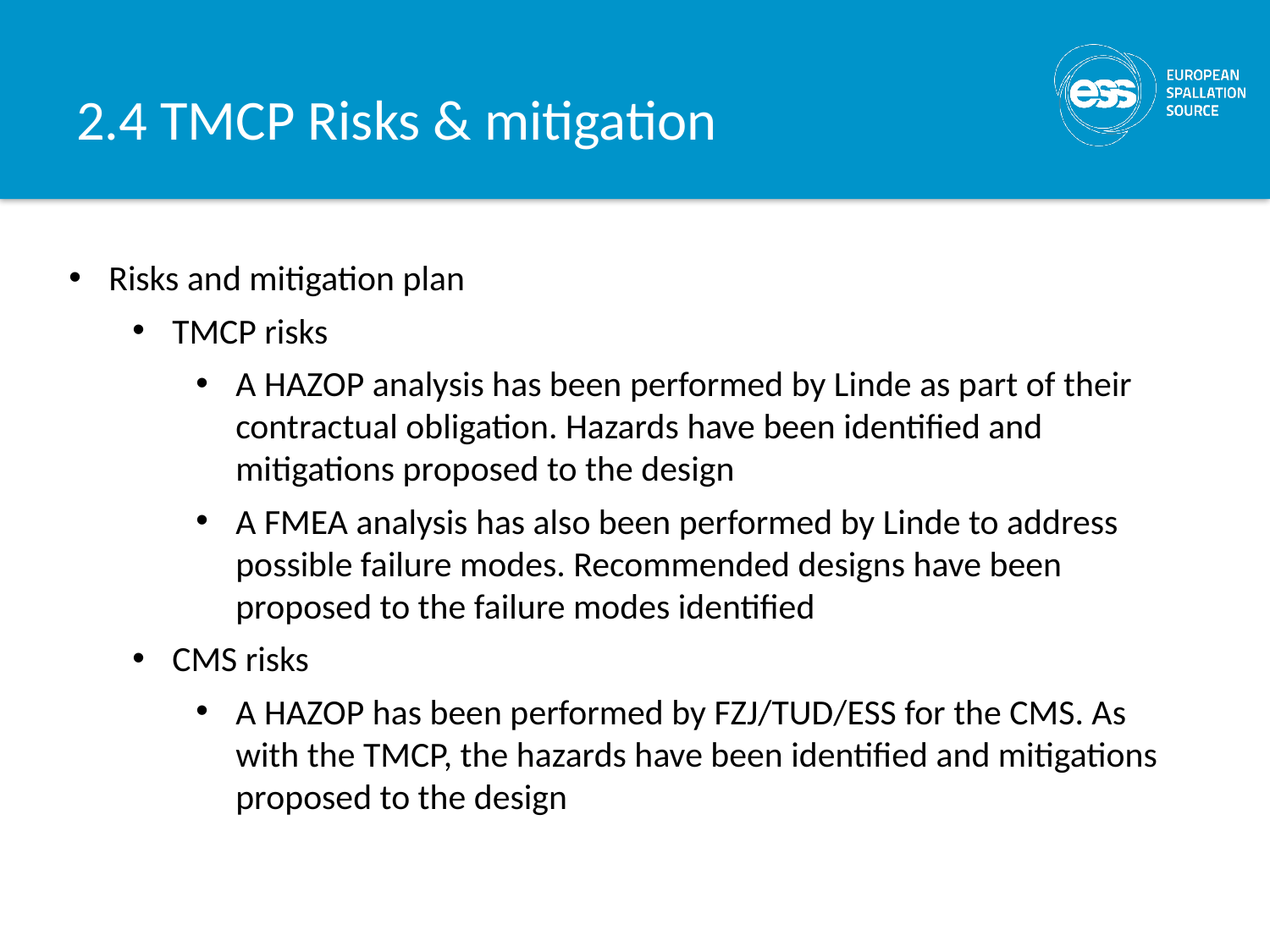

# 2.4 TMCP Risks & mitigation
Risks and mitigation plan
TMCP risks
A HAZOP analysis has been performed by Linde as part of their contractual obligation. Hazards have been identified and mitigations proposed to the design
A FMEA analysis has also been performed by Linde to address possible failure modes. Recommended designs have been proposed to the failure modes identified
CMS risks
A HAZOP has been performed by FZJ/TUD/ESS for the CMS. As with the TMCP, the hazards have been identified and mitigations proposed to the design